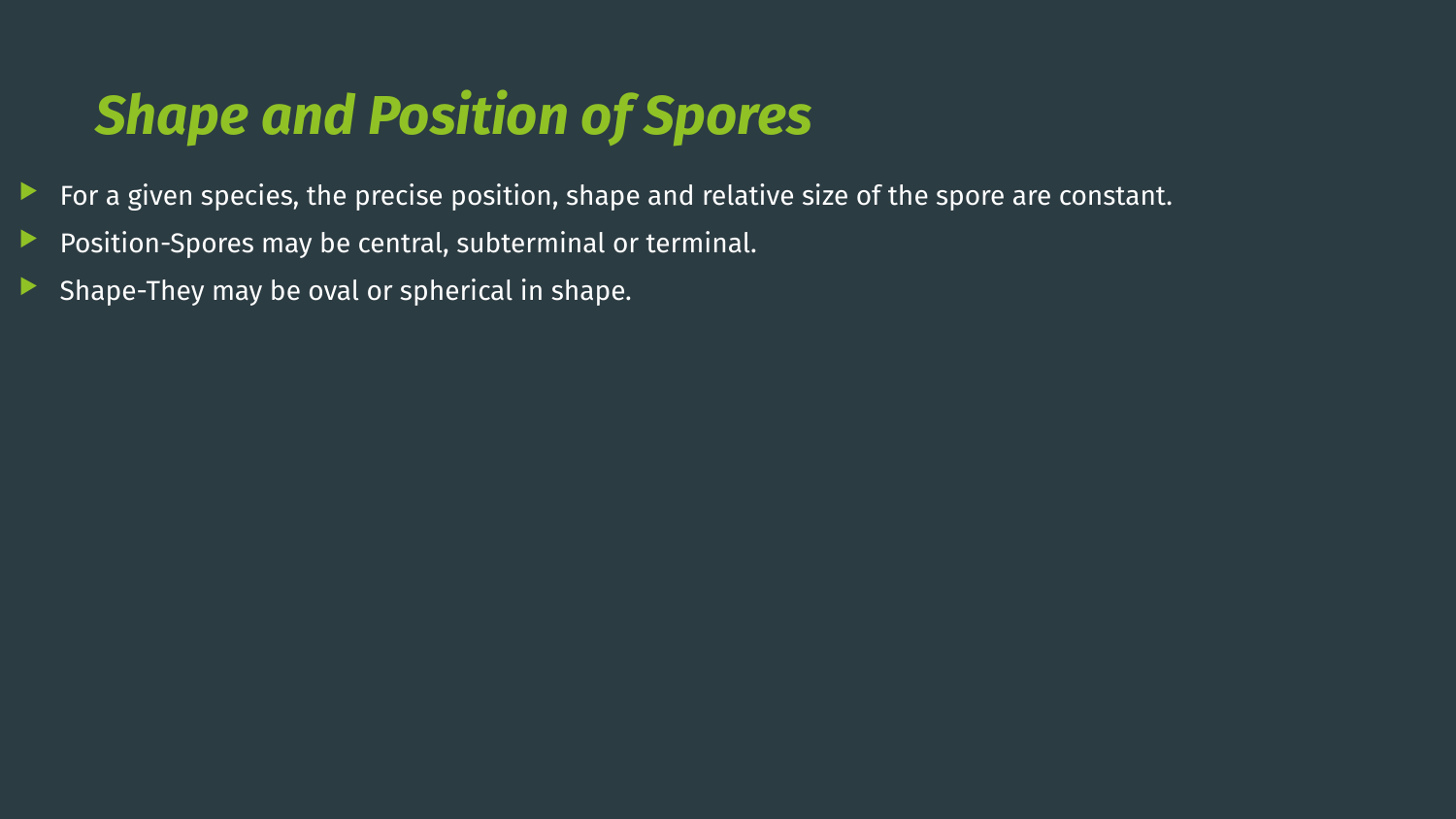

# Shape and Position of Spores
For a given species, the precise position, shape and relative size of the spore are constant.
Position-Spores may be central, subterminal or terminal.
Shape-They may be oval or spherical in shape.